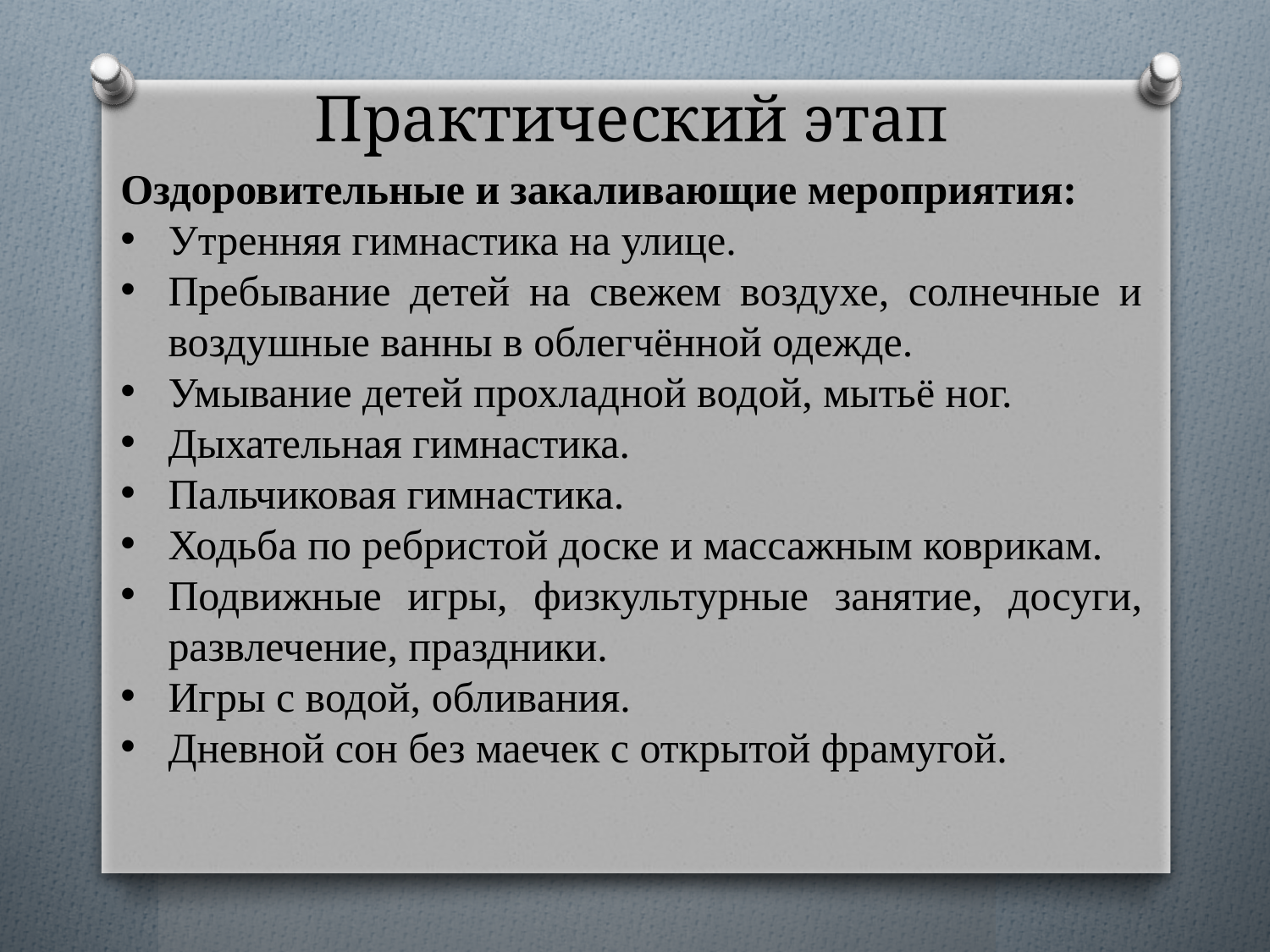

# Практический этап
Оздоровительные и закаливающие мероприятия:
Утренняя гимнастика на улице.
Пребывание детей на свежем воздухе, солнечные и воздушные ванны в облегчённой одежде.
Умывание детей прохладной водой, мытьё ног.
Дыхательная гимнастика.
Пальчиковая гимнастика.
Ходьба по ребристой доске и массажным коврикам.
Подвижные игры, физкультурные занятие, досуги, развлечение, праздники.
Игры с водой, обливания.
Дневной сон без маечек с открытой фрамугой.